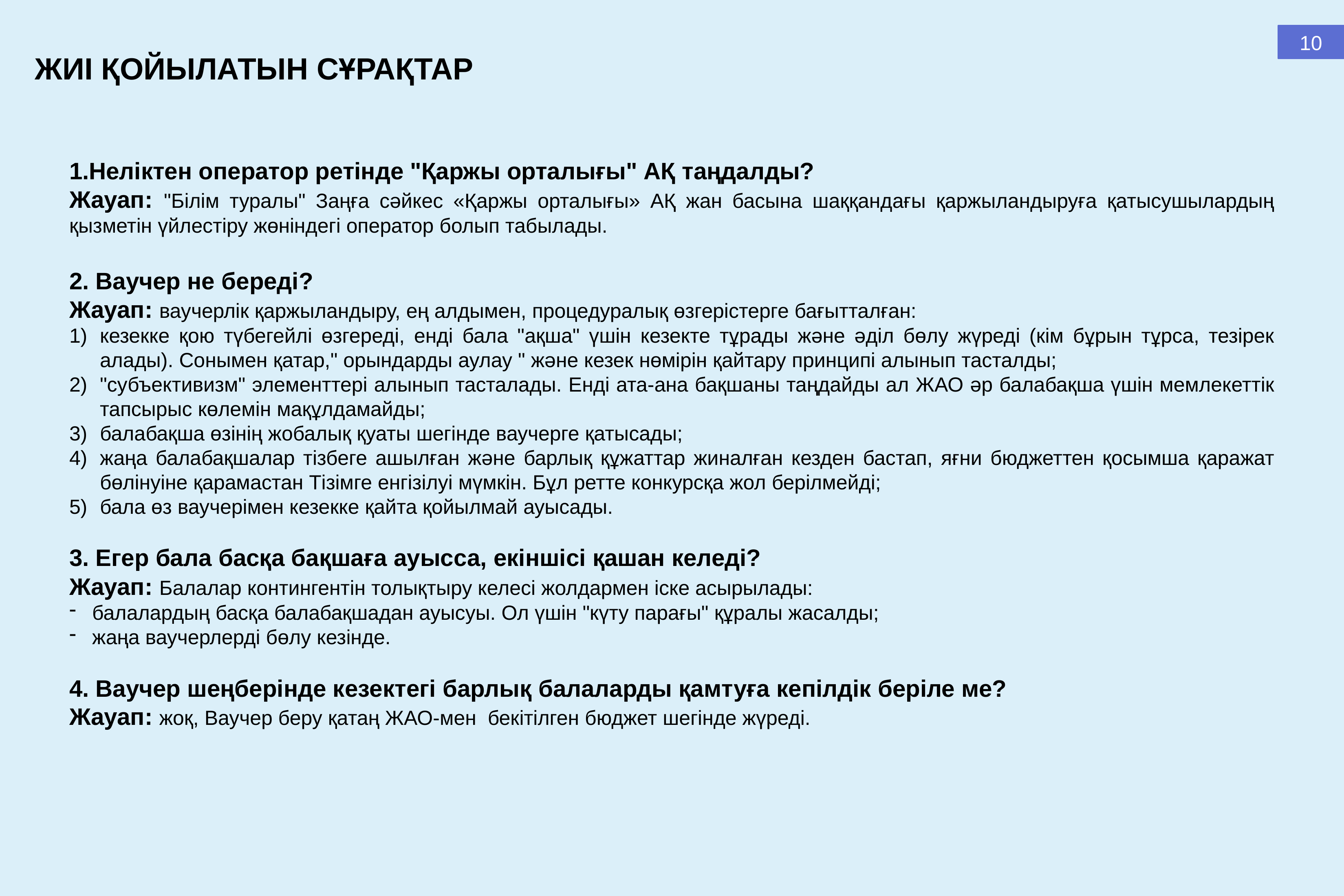

10
ЖИІ ҚОЙЫЛАТЫН СҰРАҚТАР
Неліктен оператор ретінде "Қаржы орталығы" АҚ таңдалды?
Жауап: "Білім туралы" Заңға сәйкес «Қаржы орталығы» АҚ жан басына шаққандағы қаржыландыруға қатысушылардың қызметін үйлестіру жөніндегі оператор болып табылады.

2. Ваучер не береді?
Жауап: ваучерлік қаржыландыру, ең алдымен, процедуралық өзгерістерге бағытталған:
кезекке қою түбегейлі өзгереді, енді бала "ақша" үшін кезекте тұрады және әділ бөлу жүреді (кім бұрын тұрса, тезірек алады). Сонымен қатар," орындарды аулау " және кезек нөмірін қайтару принципі алынып тасталды;
"субъективизм" элементтері алынып тасталады. Енді ата-ана бақшаны таңдайды ал ЖАО әр балабақша үшін мемлекеттік тапсырыс көлемін мақұлдамайды;
балабақша өзінің жобалық қуаты шегінде ваучерге қатысады;
жаңа балабақшалар тізбеге ашылған және барлық құжаттар жиналған кезден бастап, яғни бюджеттен қосымша қаражат бөлінуіне қарамастан Тізімге енгізілуі мүмкін. Бұл ретте конкурсқа жол берілмейді;
бала өз ваучерімен кезекке қайта қойылмай ауысады.

3. Егер бала басқа бақшаға ауысса, екіншісі қашан келеді?
Жауап: Балалар контингентін толықтыру келесі жолдармен іске асырылады:
балалардың басқа балабақшадан ауысуы. Ол үшін "күту парағы" құралы жасалды;
жаңа ваучерлерді бөлу кезінде.

4. Ваучер шеңберінде кезектегі барлық балаларды қамтуға кепілдік беріле ме?
Жауап: жоқ, Ваучер беру қатаң ЖАО-мен  бекітілген бюджет шегінде жүреді.